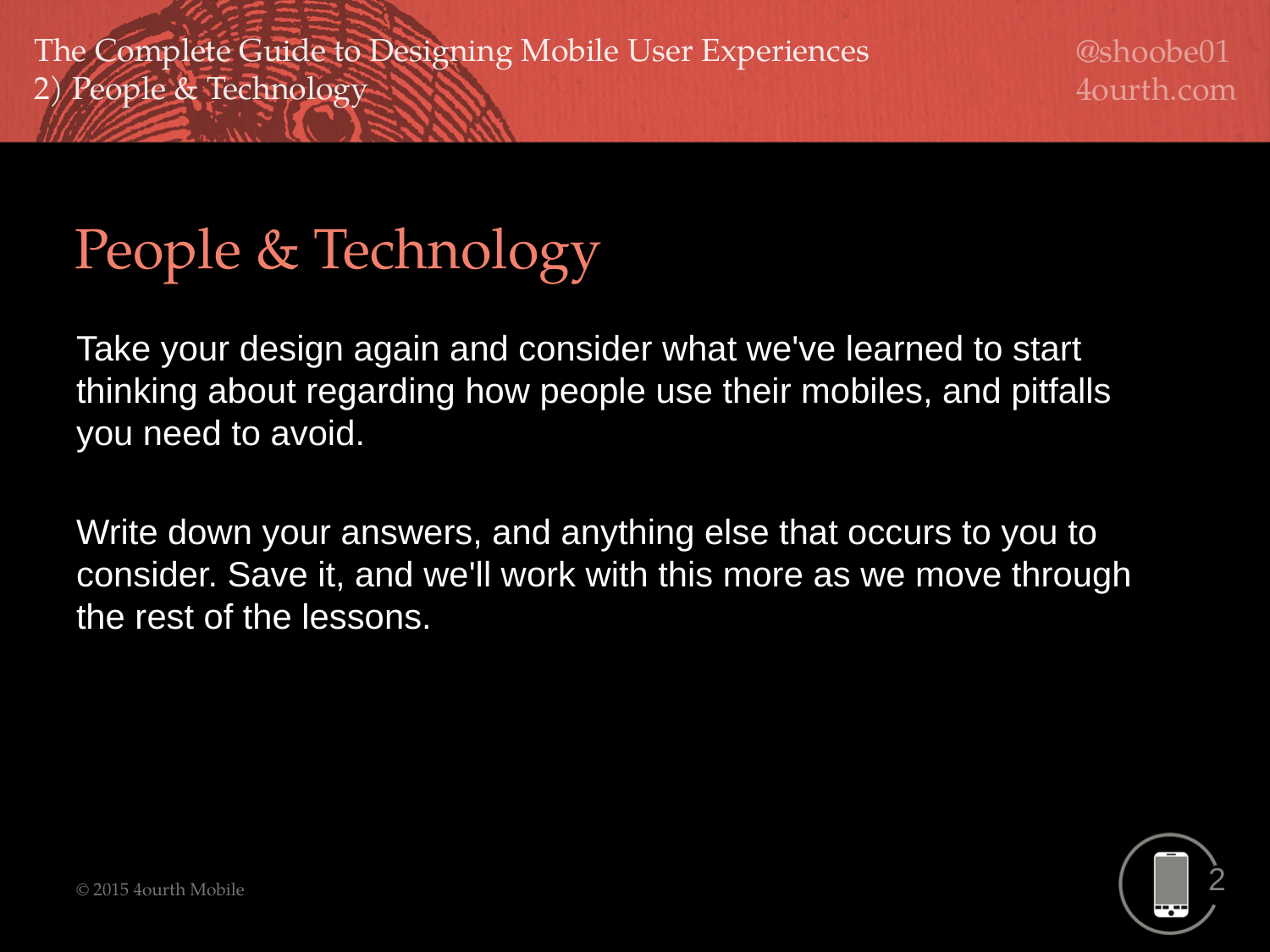

People & Technology
Take your design again and consider what we've learned to start thinking about regarding how people use their mobiles, and pitfalls you need to avoid.

Write down your answers, and anything else that occurs to you to consider. Save it, and we'll work with this more as we move through the rest of the lessons.